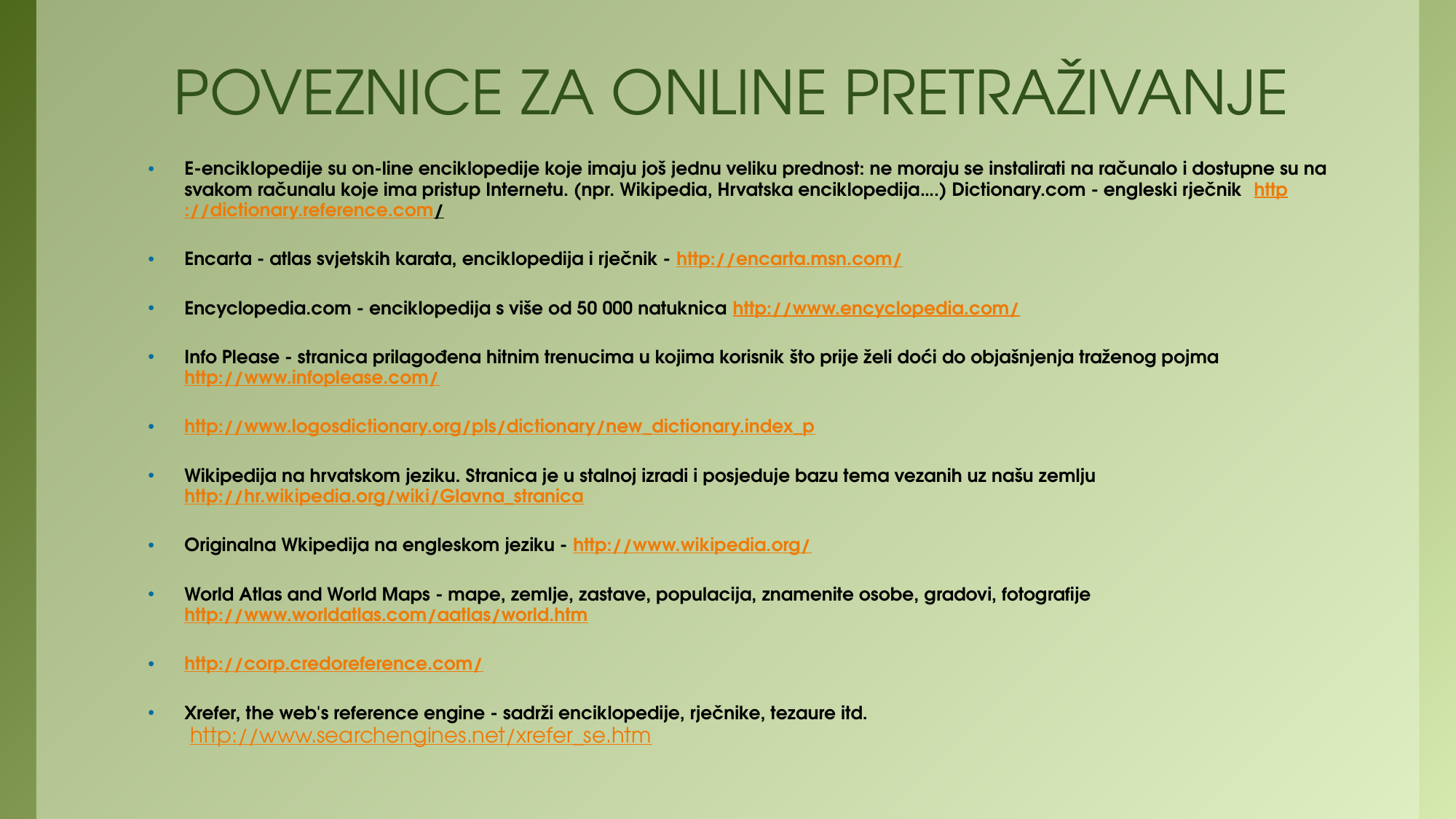

# POVEZNICE ZA ONLINE PRETRAŽIVANJE
E-enciklopedije su on-line enciklopedije koje imaju još jednu veliku prednost: ne moraju se instalirati na računalo i dostupne su na svakom računalu koje ima pristup Internetu. (npr. Wikipedia, Hrvatska enciklopedija….) Dictionary.com - engleski rječnik  http://dictionary.reference.com/
Encarta - atlas svjetskih karata, enciklopedija i rječnik - http://encarta.msn.com/
Encyclopedia.com - enciklopedija s više od 50 000 natuknica http://www.encyclopedia.com/
Info Please - stranica prilagođena hitnim trenucima u kojima korisnik što prije želi doći do objašnjenja traženog pojma http://www.infoplease.com/
http://www.logosdictionary.org/pls/dictionary/new_dictionary.index_p
Wikipedija na hrvatskom jeziku. Stranica je u stalnoj izradi i posjeduje bazu tema vezanih uz našu zemlju  http://hr.wikipedia.org/wiki/Glavna_stranica
Originalna Wkipedija na engleskom jeziku - http://www.wikipedia.org/
World Atlas and World Maps - mape, zemlje, zastave, populacija, znamenite osobe, gradovi, fotografijehttp://www.worldatlas.com/aatlas/world.htm
http://corp.credoreference.com/
Xrefer, the web's reference engine - sadrži enciklopedije, rječnike, tezaure itd.
 http://www.searchengines.net/xrefer_se.htm